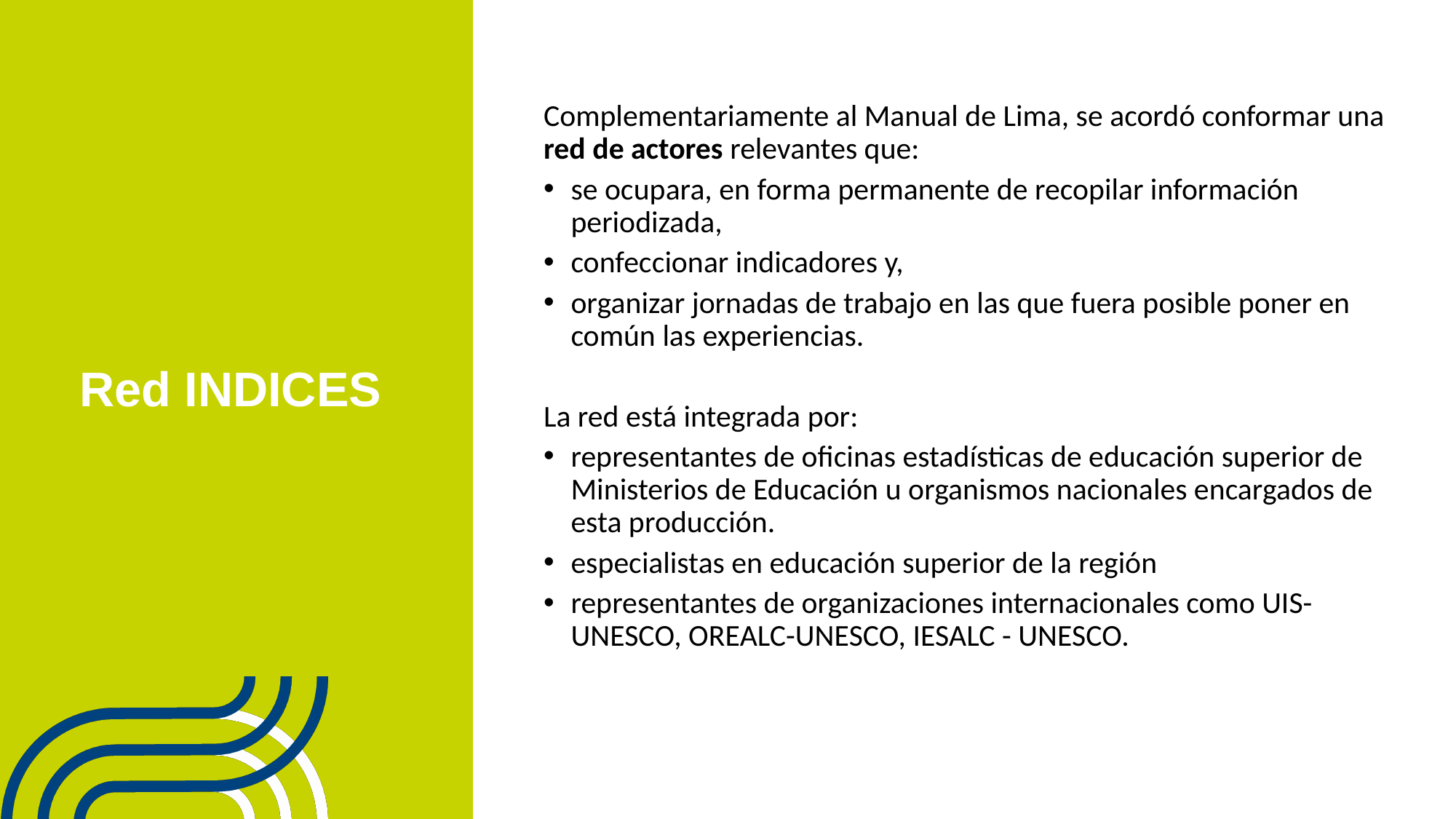

Complementariamente al Manual de Lima, se acordó conformar una red de actores relevantes que:
se ocupara, en forma permanente de recopilar información periodizada,
confeccionar indicadores y,
organizar jornadas de trabajo en las que fuera posible poner en común las experiencias.

La red está integrada por:
representantes de oficinas estadísticas de educación superior de Ministerios de Educación u organismos nacionales encargados de esta producción.
especialistas en educación superior de la región
representantes de organizaciones internacionales como UIS- UNESCO, OREALC-UNESCO, IESALC - UNESCO.

# Red INDICES